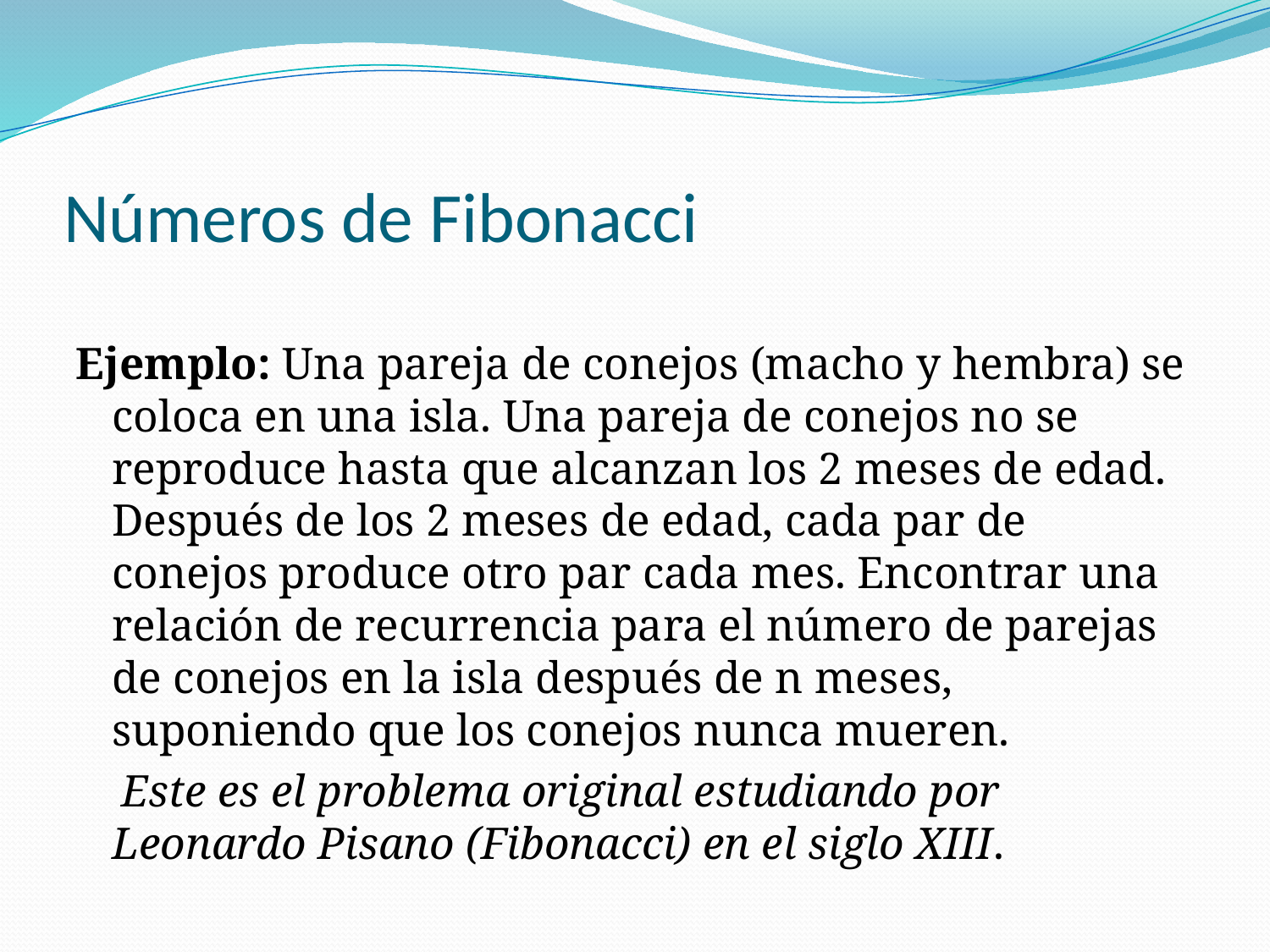

# Números de Fibonacci

Ejemplo: Una pareja de conejos (macho y hembra) se coloca en una isla. Una pareja de conejos no se reproduce hasta que alcanzan los 2 meses de edad. Después de los 2 meses de edad, cada par de conejos produce otro par cada mes. Encontrar una relación de recurrencia para el número de parejas de conejos en la isla después de n meses, suponiendo que los conejos nunca mueren.
    Este es el problema original estudiando por Leonardo Pisano (Fibonacci) en el siglo XIII.